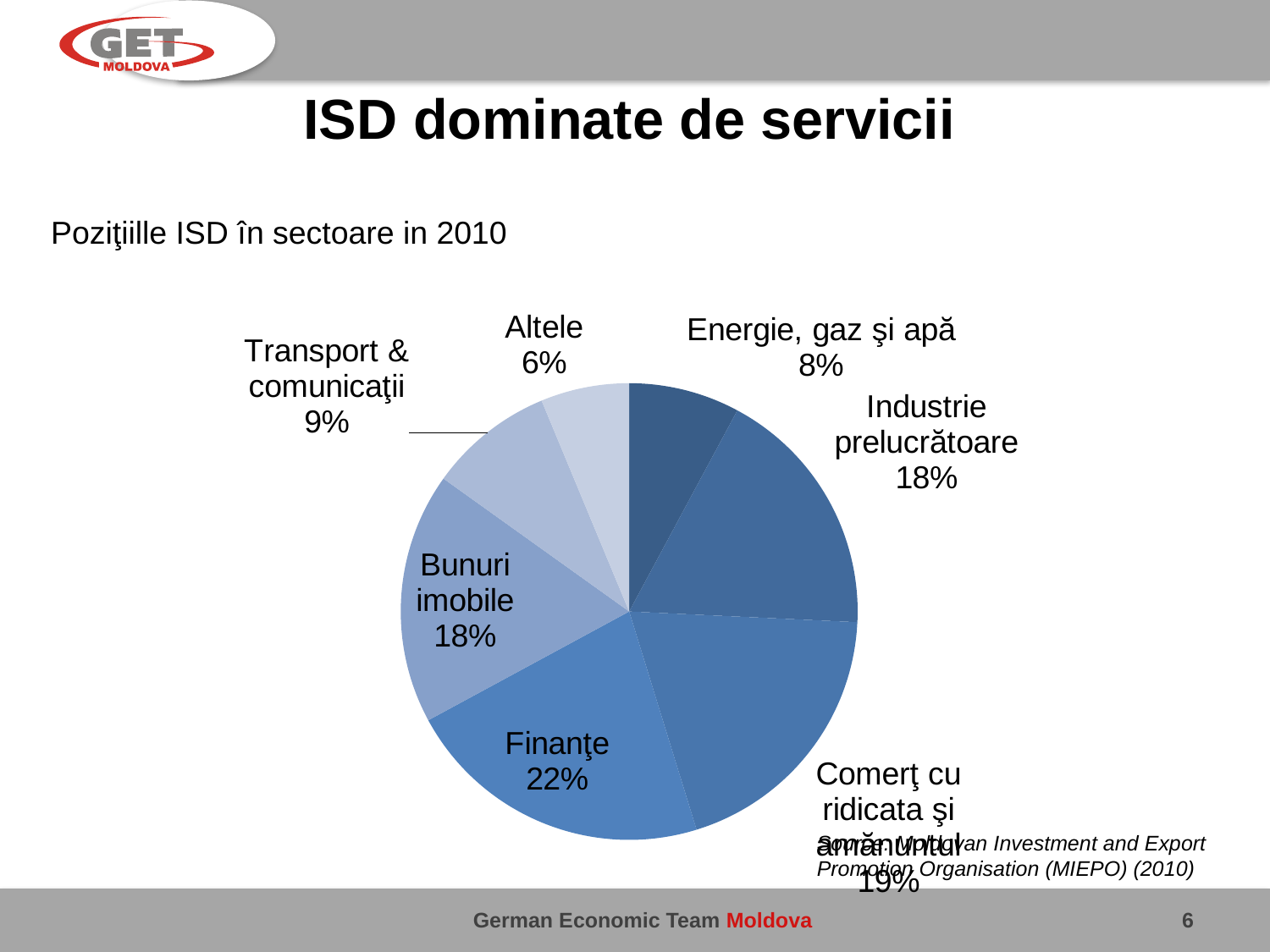

# ISD dominate de servicii
Poziţiille ISD în sectoare in 2010

### Chart

| Category |  |
|---|---|
| Energy, gas and water | 7.9 |
| Processing industry | 18.0 |
| Retail and wholesale trade | 19.6 |
| Finance | 22.0 |
| Property | 17.9 |
| Transport & communication | 8.9 |
| Others | 6.3 |
Source: Moldovan Investment and Export Promotion Organisation (MIEPO) (2010)
6